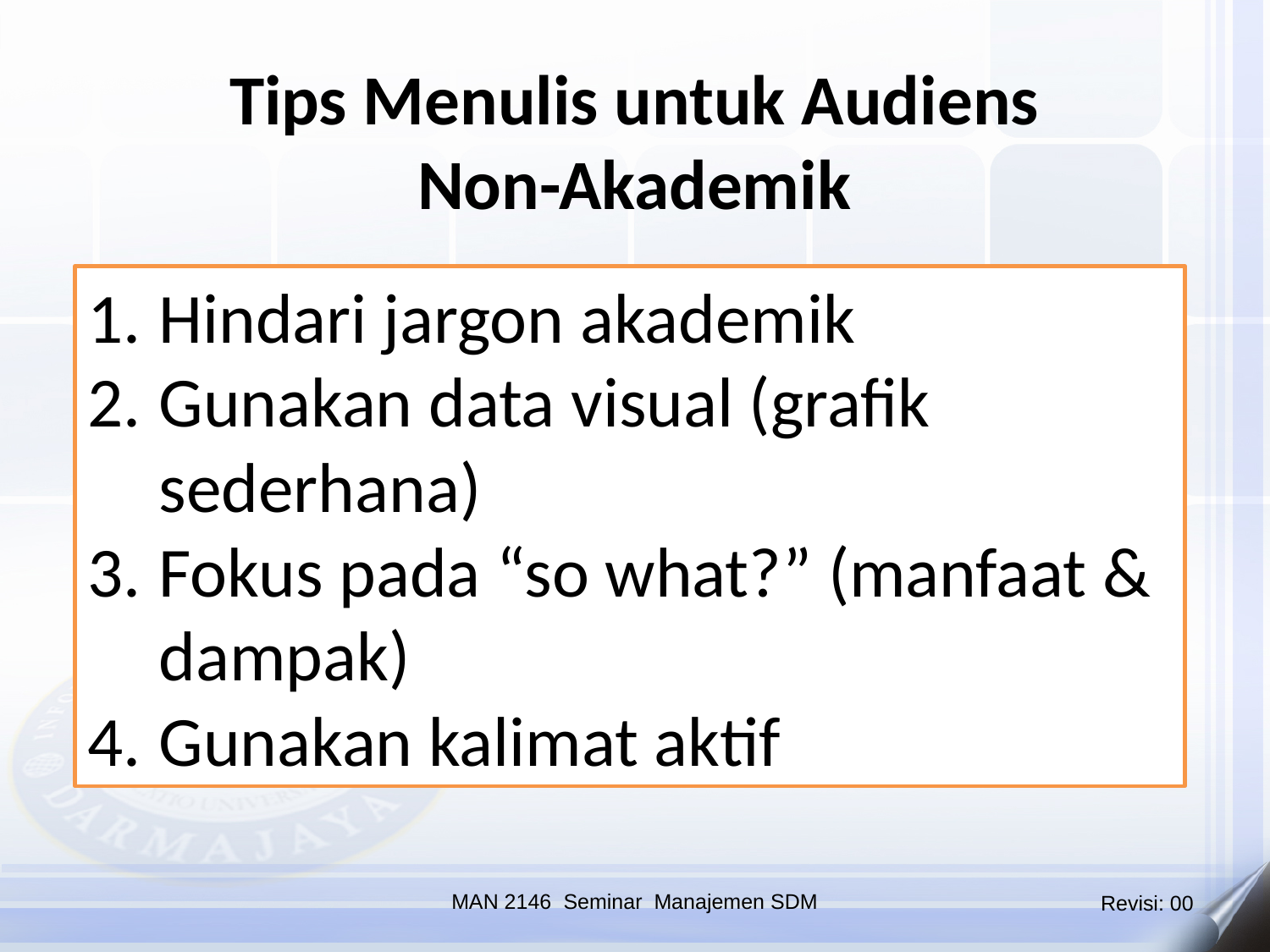

Tips Menulis untuk Audiens Non-Akademik
Hindari jargon akademik
Gunakan data visual (grafik sederhana)
Fokus pada “so what?” (manfaat & dampak)
Gunakan kalimat aktif
MAN 2146  Seminar  Manajemen SDM